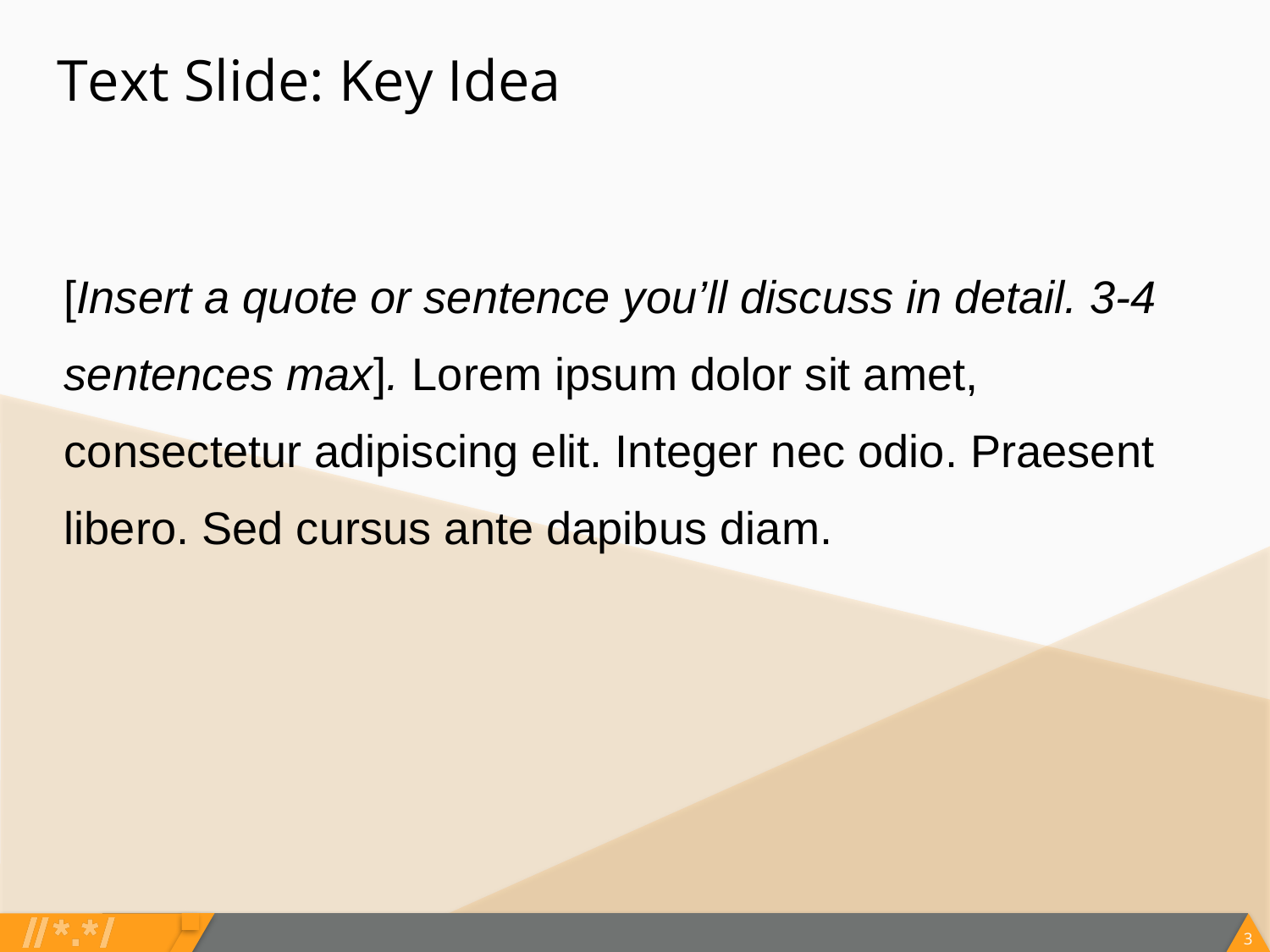

# Text Slide: Key Idea
[Insert a quote or sentence you’ll discuss in detail. 3-4 sentences max]. Lorem ipsum dolor sit amet, consectetur adipiscing elit. Integer nec odio. Praesent libero. Sed cursus ante dapibus diam.